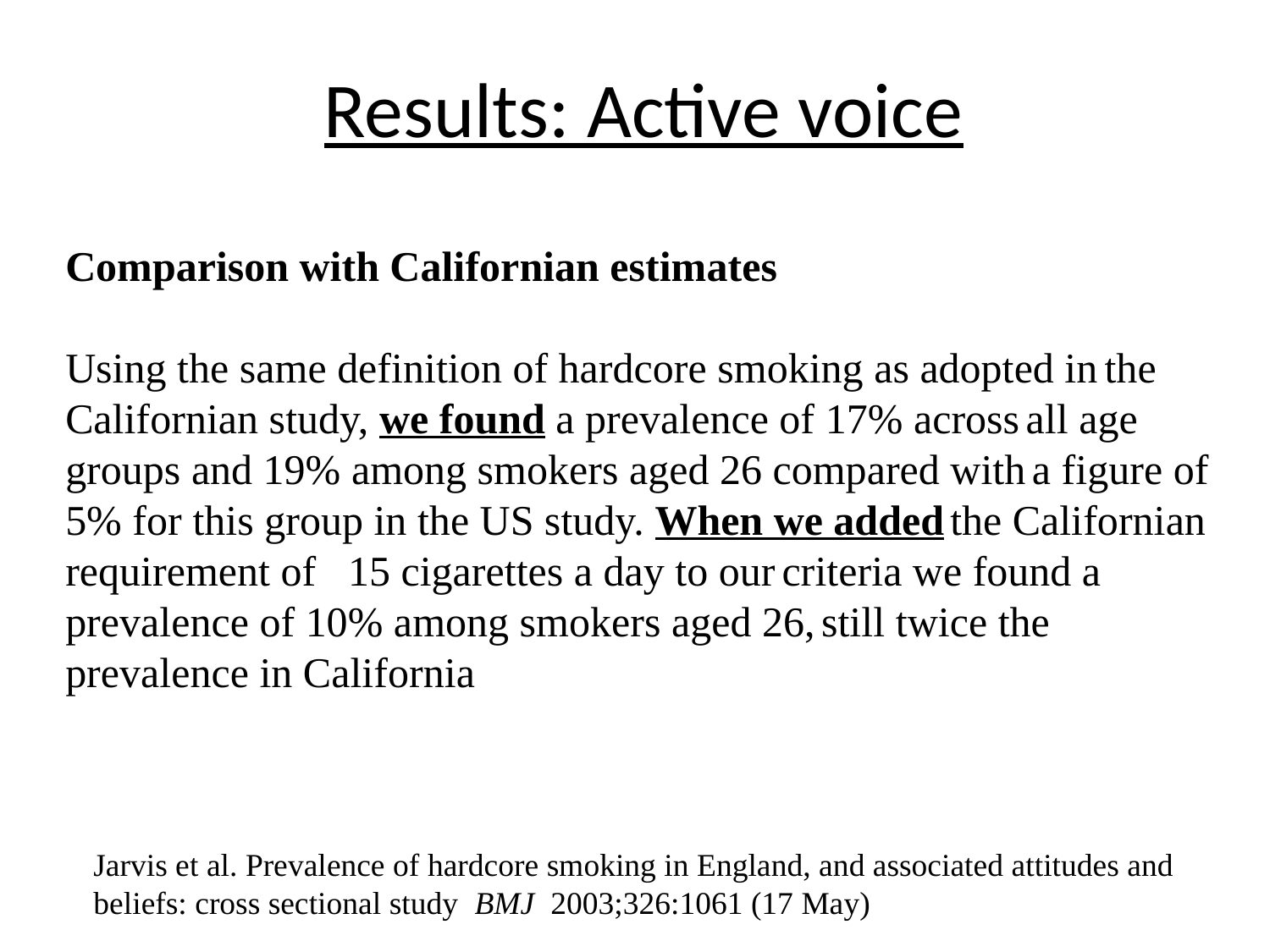

# Results: Active voice

Comparison with Californian estimates
Using the same definition of hardcore smoking as adopted in the Californian study, we found a prevalence of 17% across all age groups and 19% among smokers aged 26 compared with a figure of 5% for this group in the US study. When we added the Californian requirement of   15 cigarettes a day to our criteria we found a prevalence of 10% among smokers aged 26, still twice the prevalence in California

Jarvis et al. Prevalence of hardcore smoking in England, and associated attitudes and beliefs: cross sectional study  BMJ  2003;326:1061 (17 May)